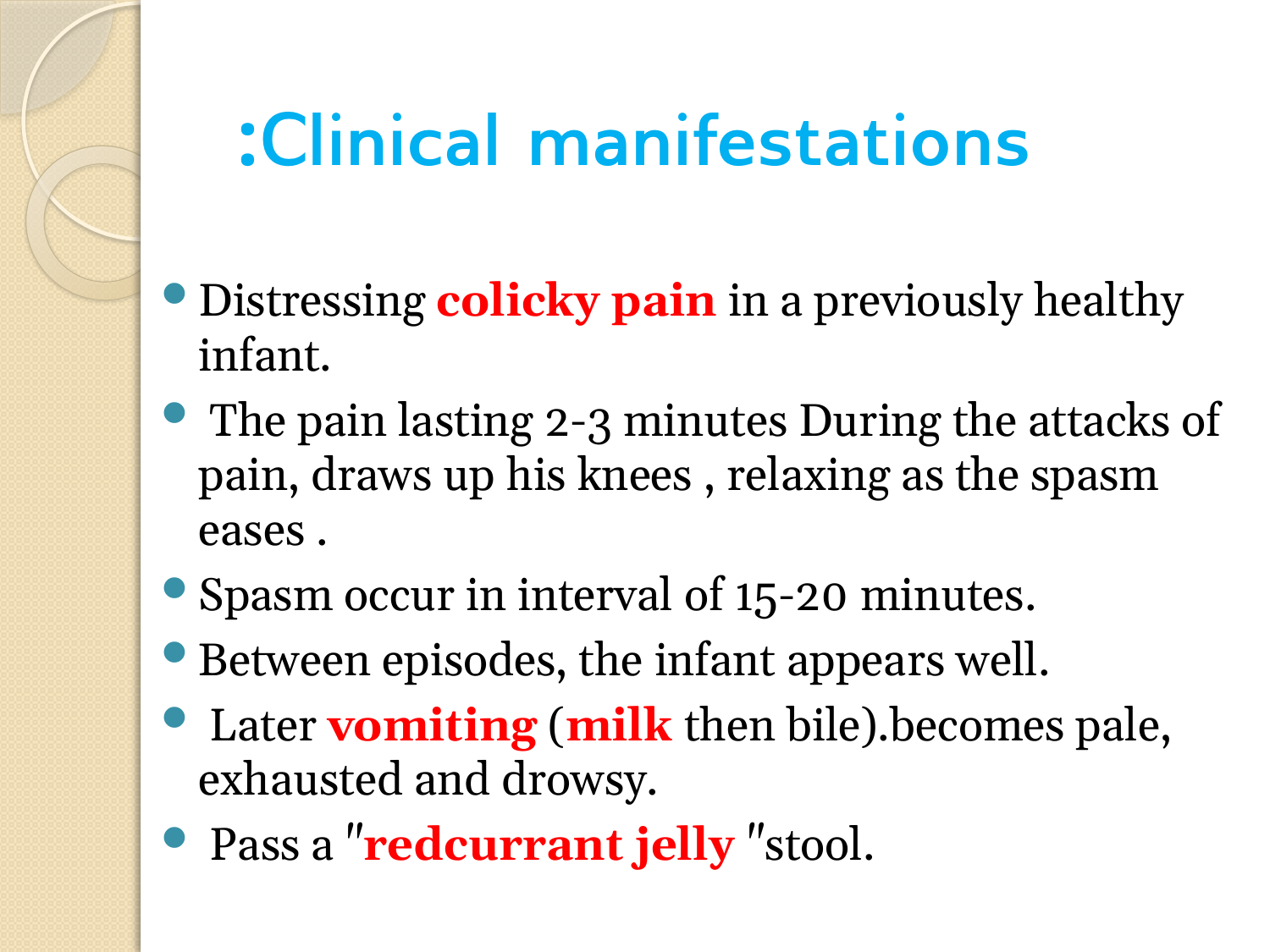

# Clinical manifestations:
Distressing colicky pain in a previously healthy infant.
 The pain lasting 2-3 minutes During the attacks of pain, draws up his knees , relaxing as the spasm eases .
Spasm occur in interval of 15-20 minutes.
Between episodes, the infant appears well.
 Later vomiting (milk then bile).becomes pale, exhausted and drowsy.
 Pass a "redcurrant jelly "stool.